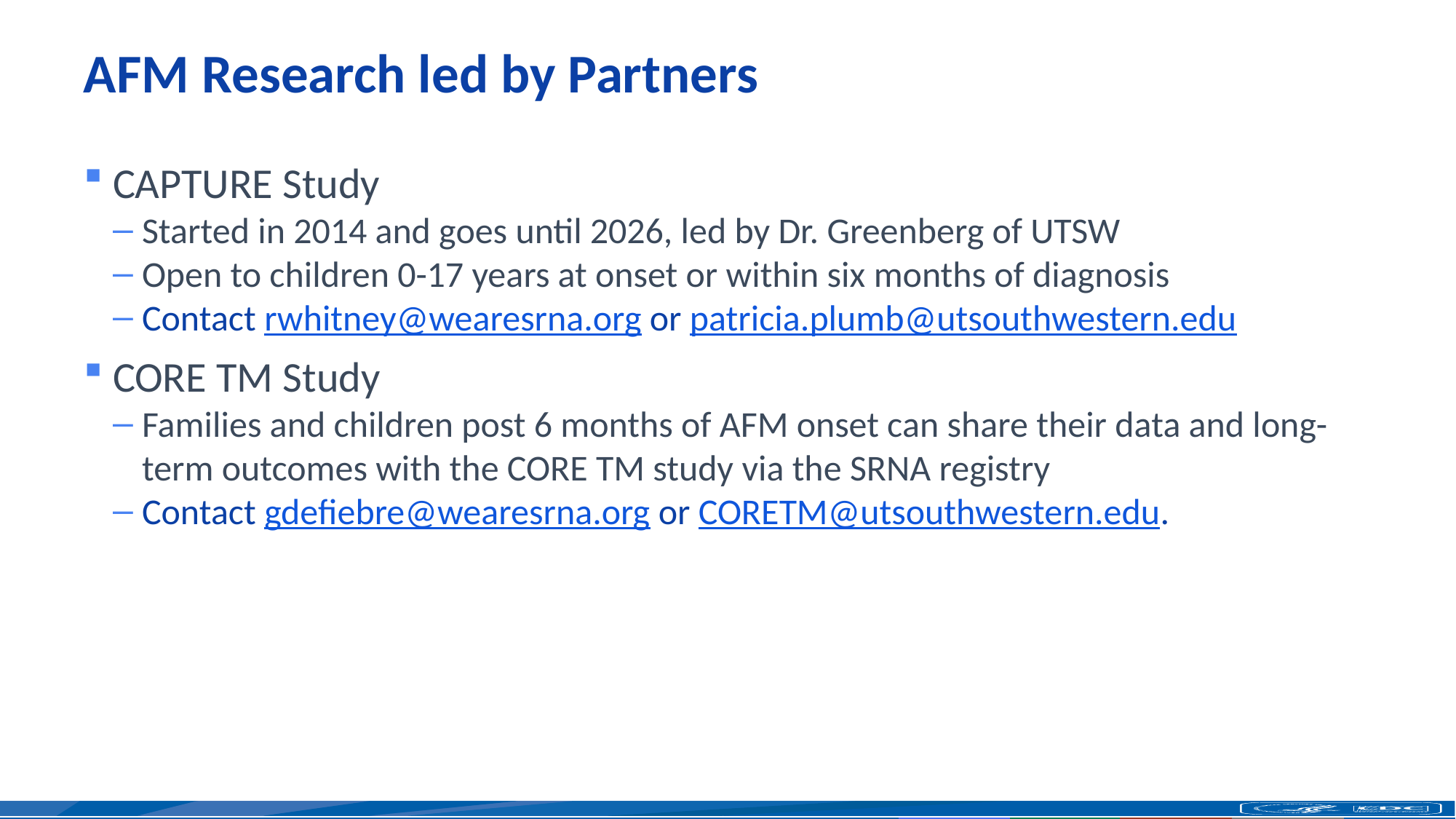

# AFM Research led by Partners
CAPTURE Study
Started in 2014 and goes until 2026, led by Dr. Greenberg of UTSW
Open to children 0-17 years at onset or within six months of diagnosis
Contact rwhitney@wearesrna.org or patricia.plumb@utsouthwestern.edu
CORE TM Study
Families and children post 6 months of AFM onset can share their data and long-term outcomes with the CORE TM study via the SRNA registry
Contact gdefiebre@wearesrna.org or CORETM@utsouthwestern.edu.